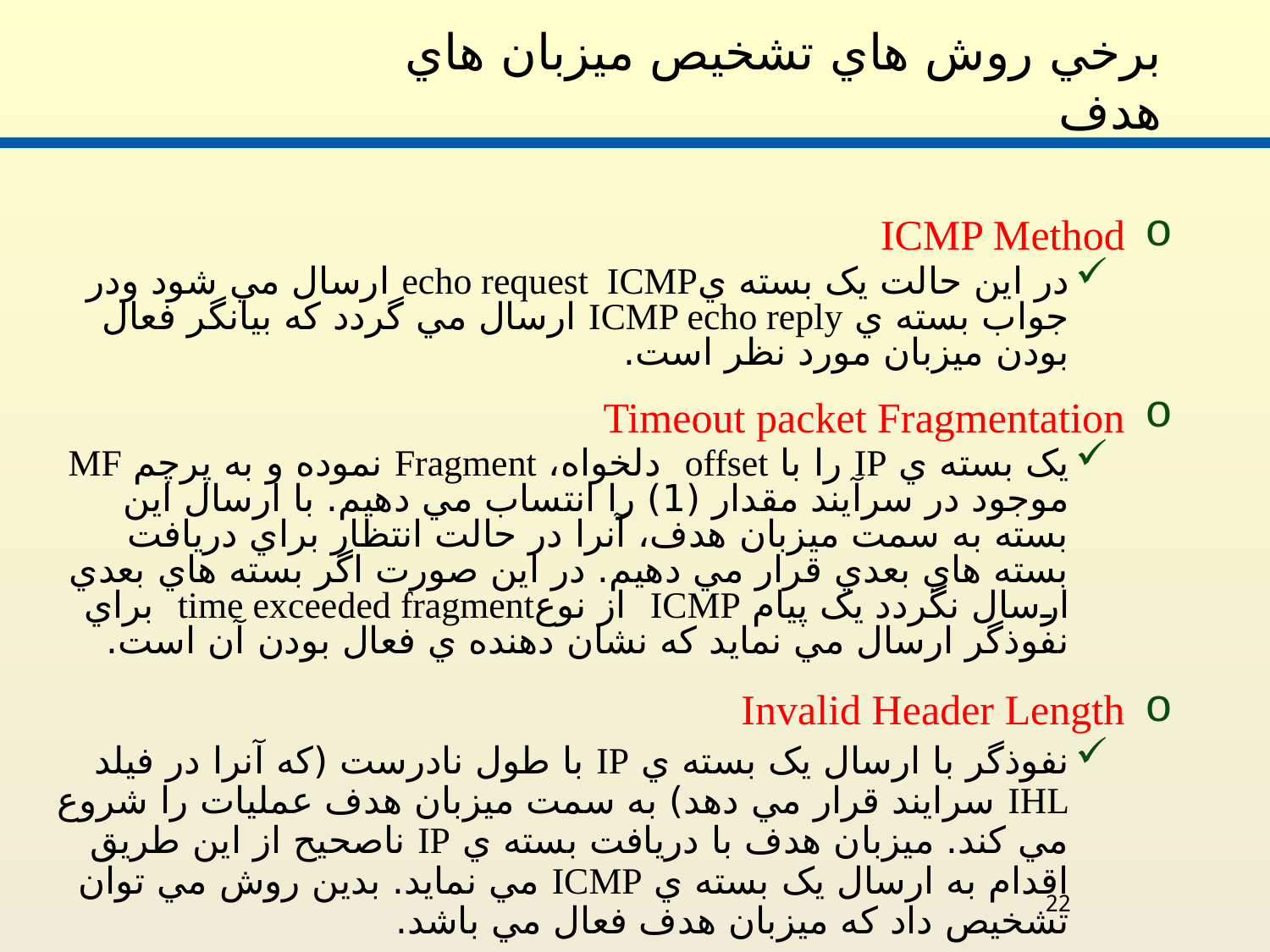

# برخي روش هاي تشخيص ميزبان هاي هدف
ICMP Method
در اين حالت يک بسته يecho request  ICMP ارسال مي شود ودر جواب بسته ي ICMP echo reply ارسال مي گردد که بيانگر فعال بودن ميزبان مورد نظر است.
Timeout packet Fragmentation
يک بسته ي IP را با offset  دلخواه، Fragment نموده و به پرچم MF موجود در سرآيند مقدار (1) را انتساب مي دهيم. با ارسال اين بسته به سمت ميزبان هدف، آنرا در حالت انتظار براي دريافت بسته هاي بعدي قرار مي دهيم. در اين صورت اگر بسته هاي بعدي ارسال نگردد يک پيام ICMP  از نوعtime exceeded fragment  براي نفوذگر ارسال مي نمايد که نشان دهنده ي فعال بودن آن است.
Invalid Header Length
نفوذگر با ارسال يک بسته ي IP با طول نادرست (که آنرا در فيلد IHL سرايند قرار مي دهد) به سمت ميزبان هدف عمليات را شروع مي کند. ميزبان هدف با دريافت بسته ي IP ناصحيح از اين طريق اقدام به ارسال يک بسته ي ICMP مي نمايد. بدين روش مي توان تشخيص داد که ميزبان هدف فعال مي باشد.

22